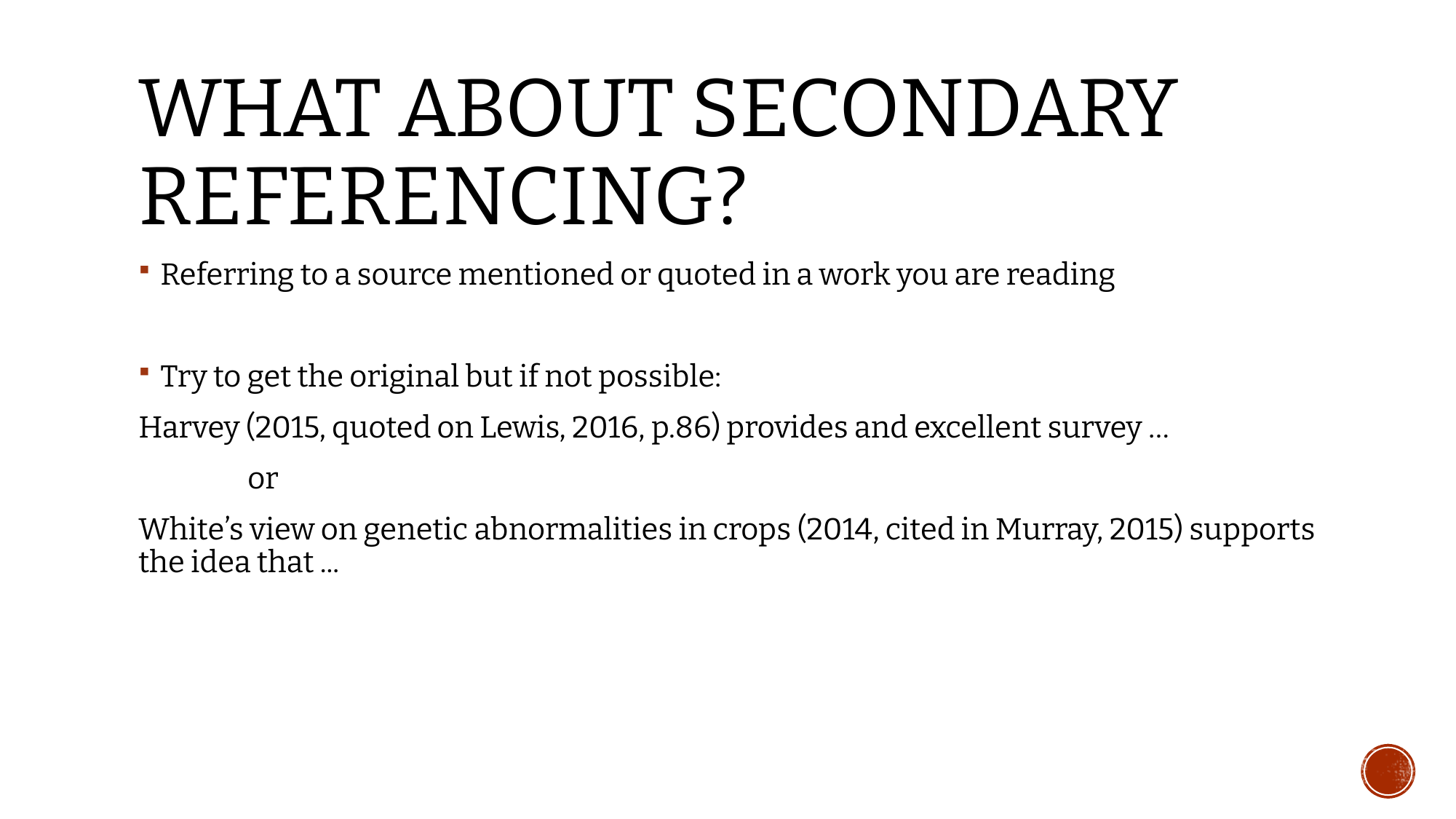

# What About Secondary Referencing?
Referring to a source mentioned or quoted in a work you are reading

Try to get the original but if not possible:
Harvey (2015, quoted on Lewis, 2016, p.86) provides and excellent survey …
	or
White’s view on genetic abnormalities in crops (2014, cited in Murray, 2015) supports the idea that ...